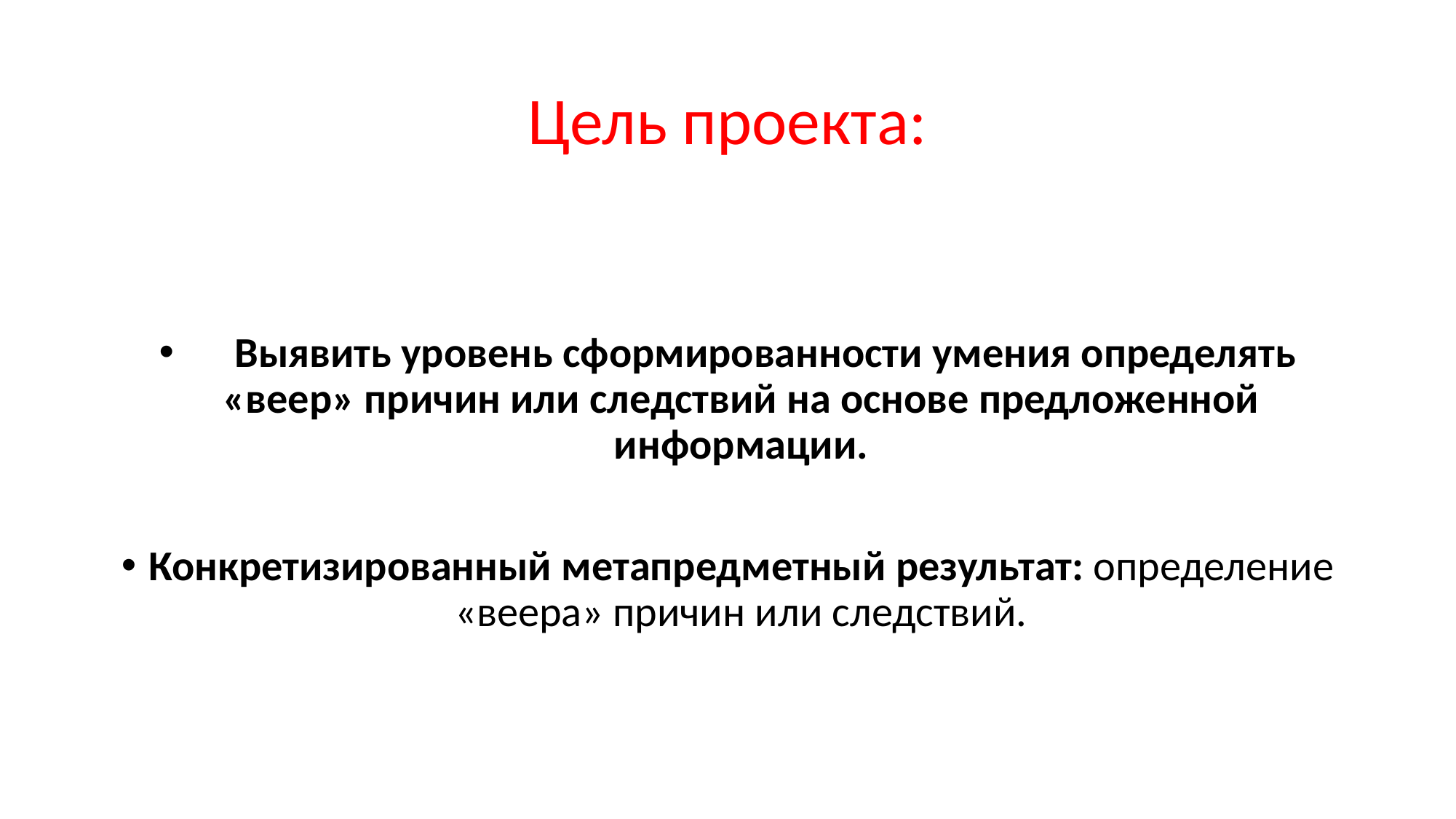

# Цель проекта:
     Выявить уровень сформированности умения определять «веер» причин или следствий на основе предложенной информации.

Конкретизированный метапредметный результат: определение «веера» причин или следствий.